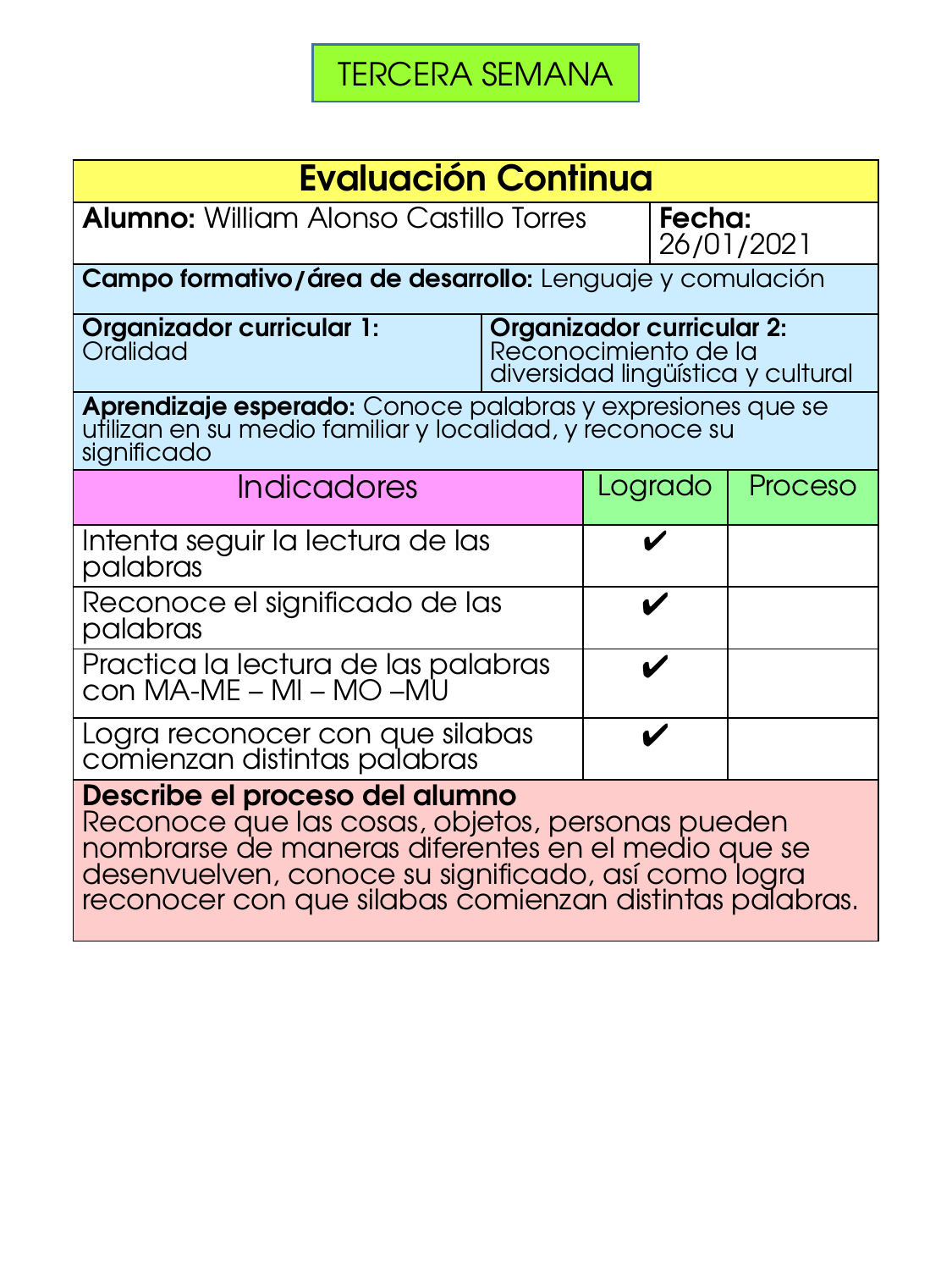

TERCERA SEMANA
| Evaluación Continua |  |  |  |  |
| --- | --- | --- | --- | --- |
| Alumno: William Alonso Castillo Torres |  |  | Fecha: 26/01/2021 |  |
| Campo formativo/área de desarrollo: Lenguaje y comulación |  |  |  |  |
| Organizador curricular 1: Oralidad | Organizador curricular 2: Reconocimiento de la diversidad lingüística y cultural |  |  |  |
| Aprendizaje esperado: Conoce palabras y expresiones que se utilizan en su medio familiar y localidad, y reconoce su significado |  |  |  |  |
| Indicadores |  | Logrado |  | Proceso |
| Intenta seguir la lectura de las palabras |  | ✔ |  |  |
| Reconoce el significado de las palabras |  | ✔ |  |  |
| Practica la lectura de las palabras con MA-ME – MI – MO –MU |  | ✔ |  |  |
| Logra reconocer con que silabas comienzan distintas palabras |  | ✔ |  |  |
| Describe el proceso del alumno Reconoce que las cosas, objetos, personas pueden nombrarse de maneras diferentes en el medio que se desenvuelven, conoce su significado, así como logra reconocer con que silabas comienzan distintas palabras. |  |  |  |  |